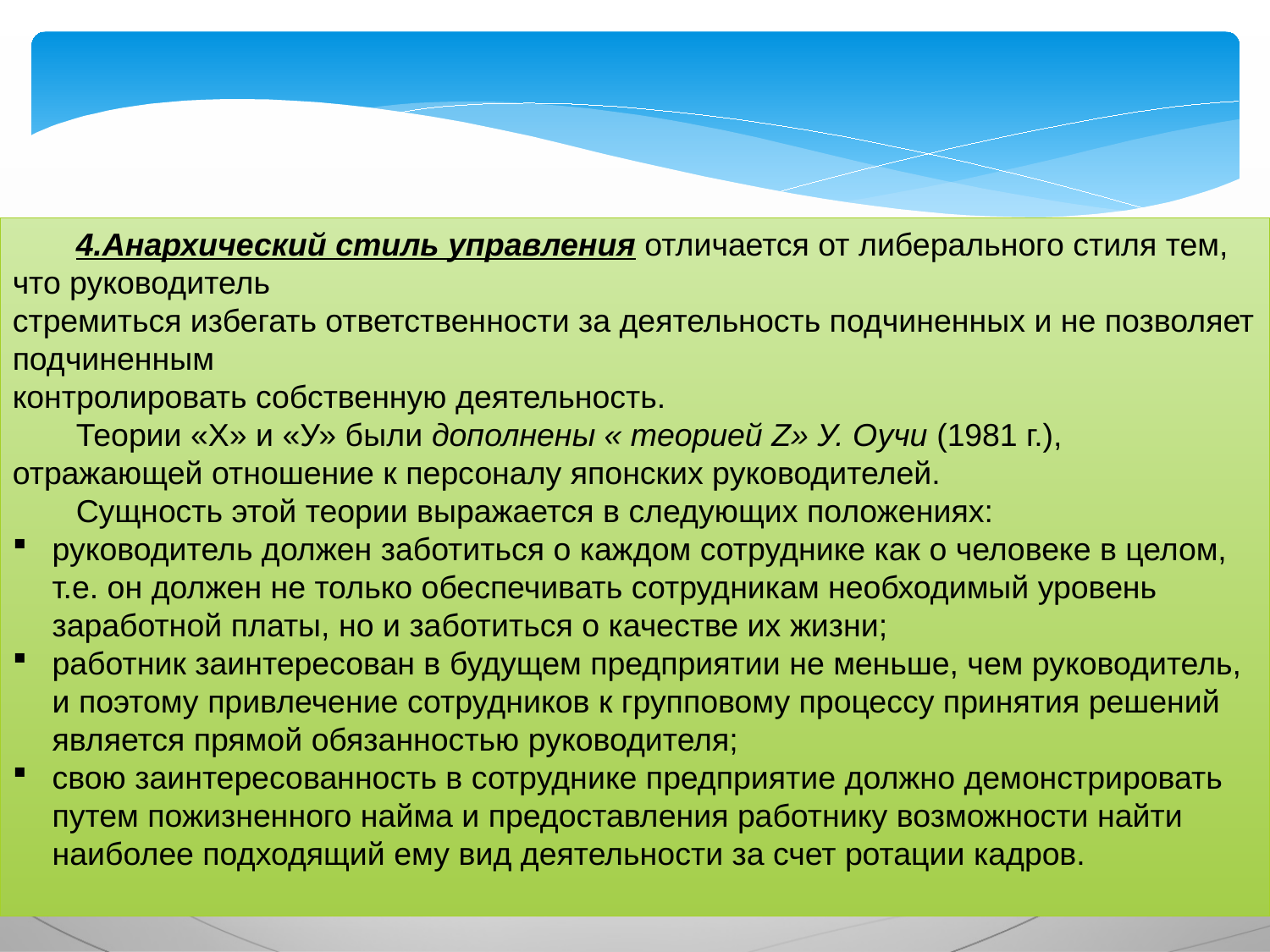

4.Анархический стиль управления отличается от либерального стиля тем, что руководитель
стремиться избегать ответственности за деятельность подчиненных и не позволяет подчиненным
контролировать собственную деятельность.
Теории «Х» и «У» были дополнены « теорией Z» У. Оучи (1981 г.), отражающей отношение к персоналу японских руководителей.
Сущность этой теории выражается в следующих положениях:
руководитель должен заботиться о каждом сотруднике как о человеке в целом, т.е. он должен не только обеспечивать сотрудникам необходимый уровень заработной платы, но и заботиться о качестве их жизни;
работник заинтересован в будущем предприятии не меньше, чем руководитель, и поэтому привлечение сотрудников к групповому процессу принятия решений является прямой обязанностью руководителя;
свою заинтересованность в сотруднике предприятие должно демонстрировать путем пожизненного найма и предоставления работнику возможности найти наиболее подходящий ему вид деятельности за счет ротации кадров.